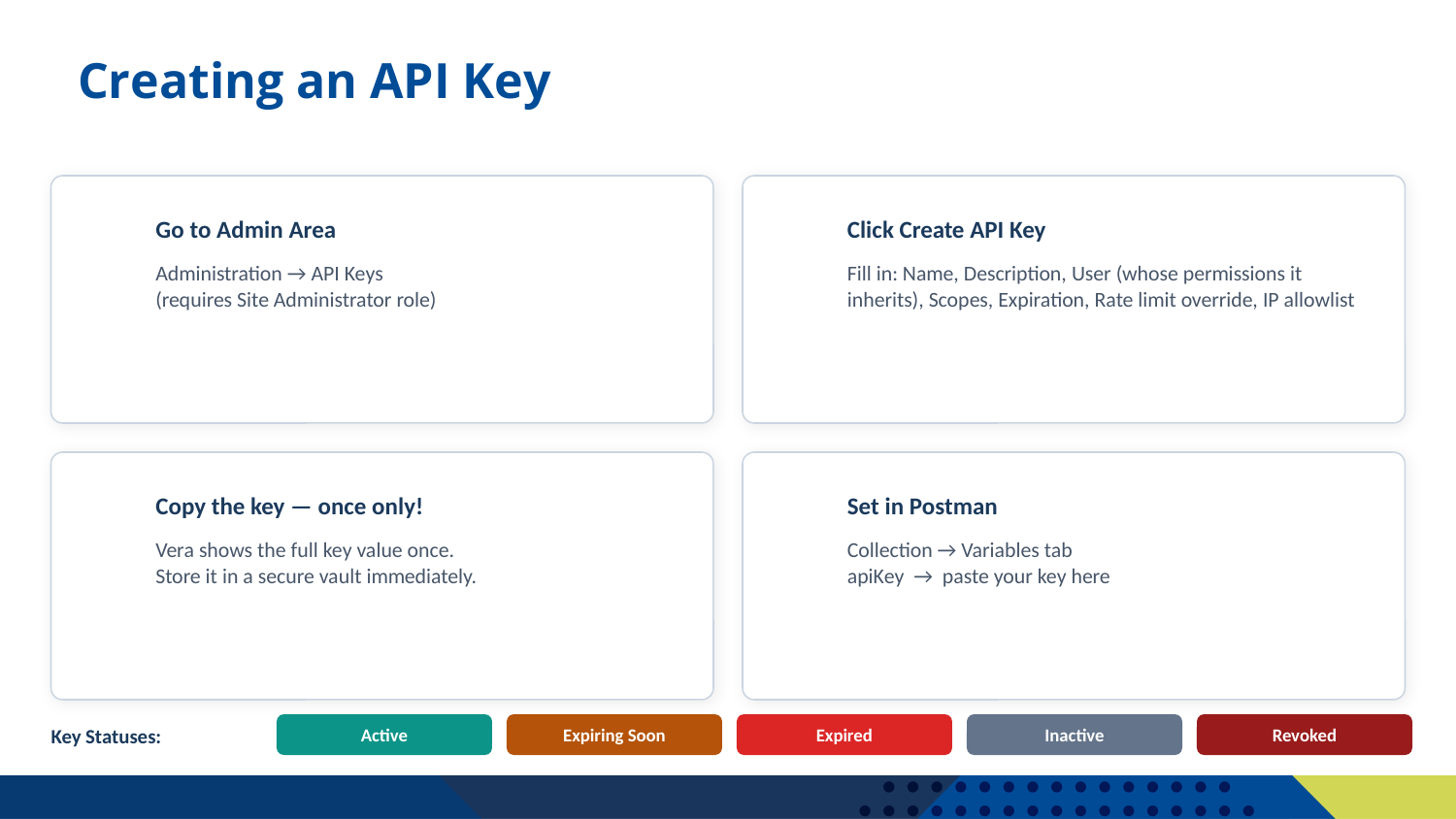

# Creating an API Key

Go to Admin Area
Click Create API Key

1

2
Administration → API Keys
(requires Site Administrator role)
Fill in: Name, Description, User (whose permissions it inherits), Scopes, Expiration, Rate limit override, IP allowlist

Copy the key — once only!
Set in Postman

3

4
Vera shows the full key value once.
Store it in a secure vault immediately.
Collection → Variables tab
apiKey  →  paste your key here
Key Statuses:

Active

Expiring Soon

Expired

Inactive

Revoked